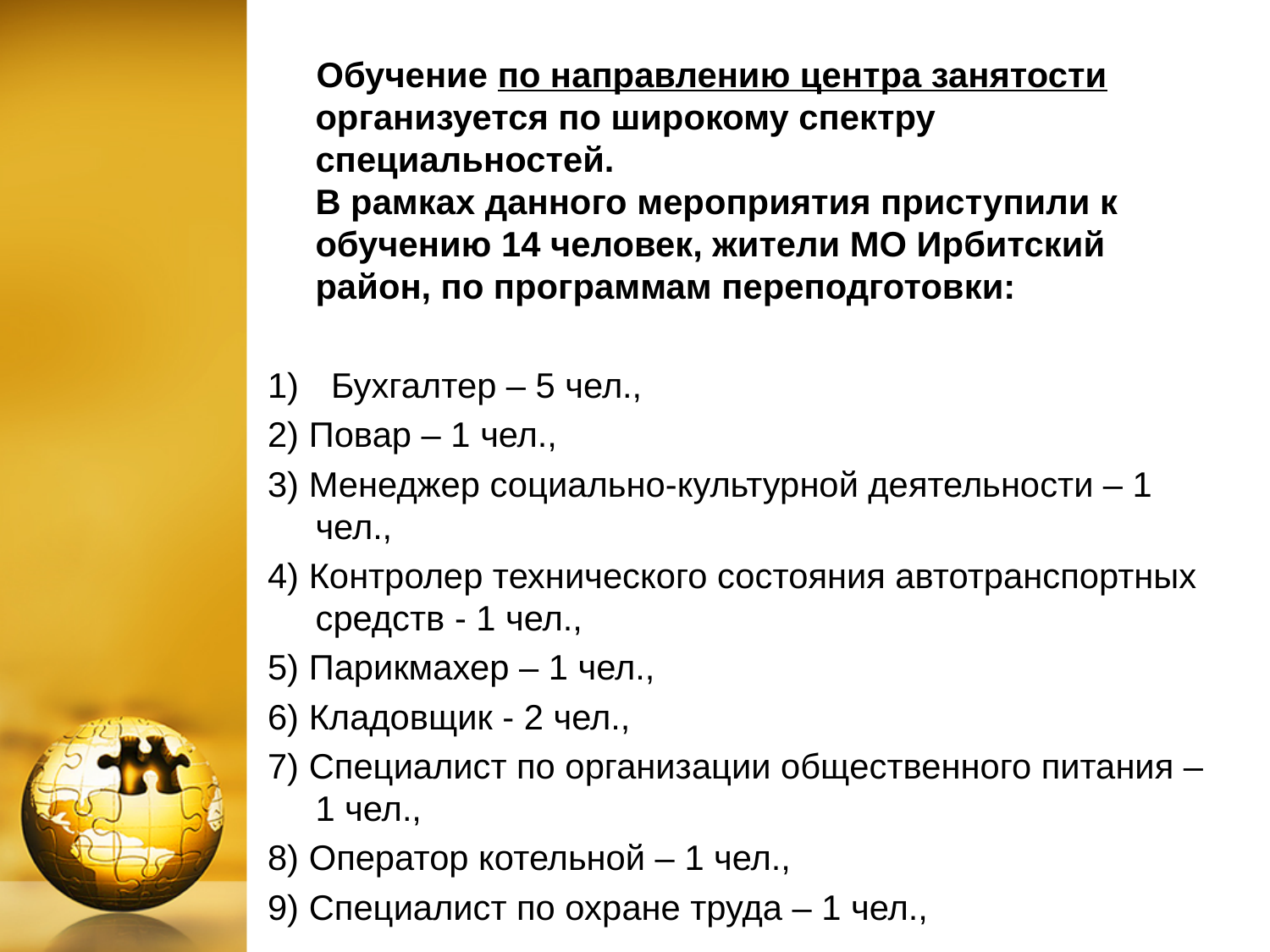

Обучение по направлению центра занятости организуется по широкому спектру специальностей.
В рамках данного мероприятия приступили к обучению 14 человек, жители МО Ирбитский район, по программам переподготовки:

Бухгалтер – 5 чел.,
2) Повар – 1 чел.,
3) Менеджер социально-культурной деятельности – 1 чел.,
4) Контролер технического состояния автотранспортных средств - 1 чел.,
5) Парикмахер – 1 чел.,
6) Кладовщик - 2 чел.,
7) Специалист по организации общественного питания – 1 чел.,
8) Оператор котельной – 1 чел.,
9) Специалист по охране труда – 1 чел.,